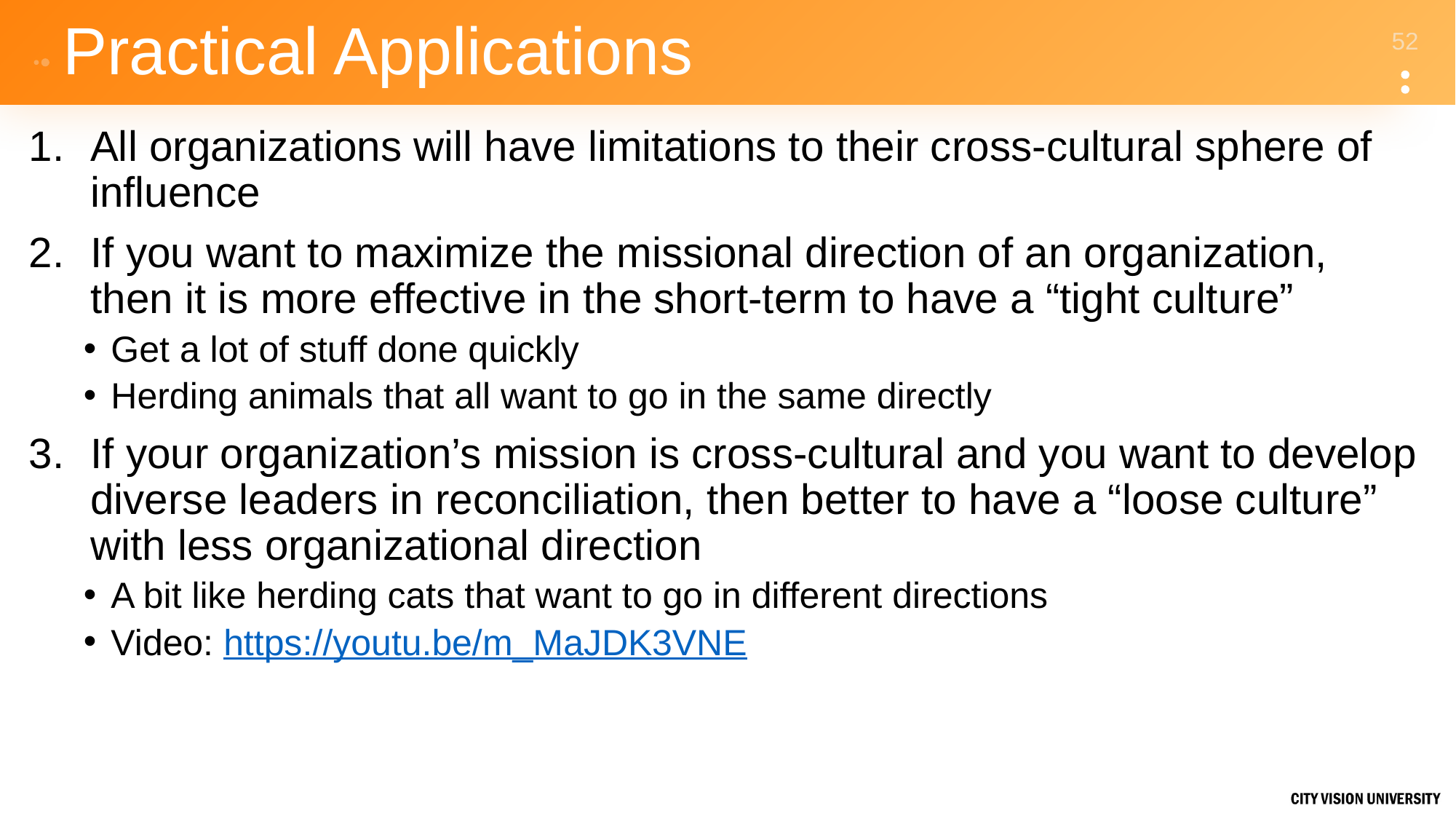

# Practical Applications
All organizations will have limitations to their cross-cultural sphere of influence
If you want to maximize the missional direction of an organization, then it is more effective in the short-term to have a “tight culture”
Get a lot of stuff done quickly
Herding animals that all want to go in the same directly
If your organization’s mission is cross-cultural and you want to develop diverse leaders in reconciliation, then better to have a “loose culture” with less organizational direction
A bit like herding cats that want to go in different directions
Video: https://youtu.be/m_MaJDK3VNE